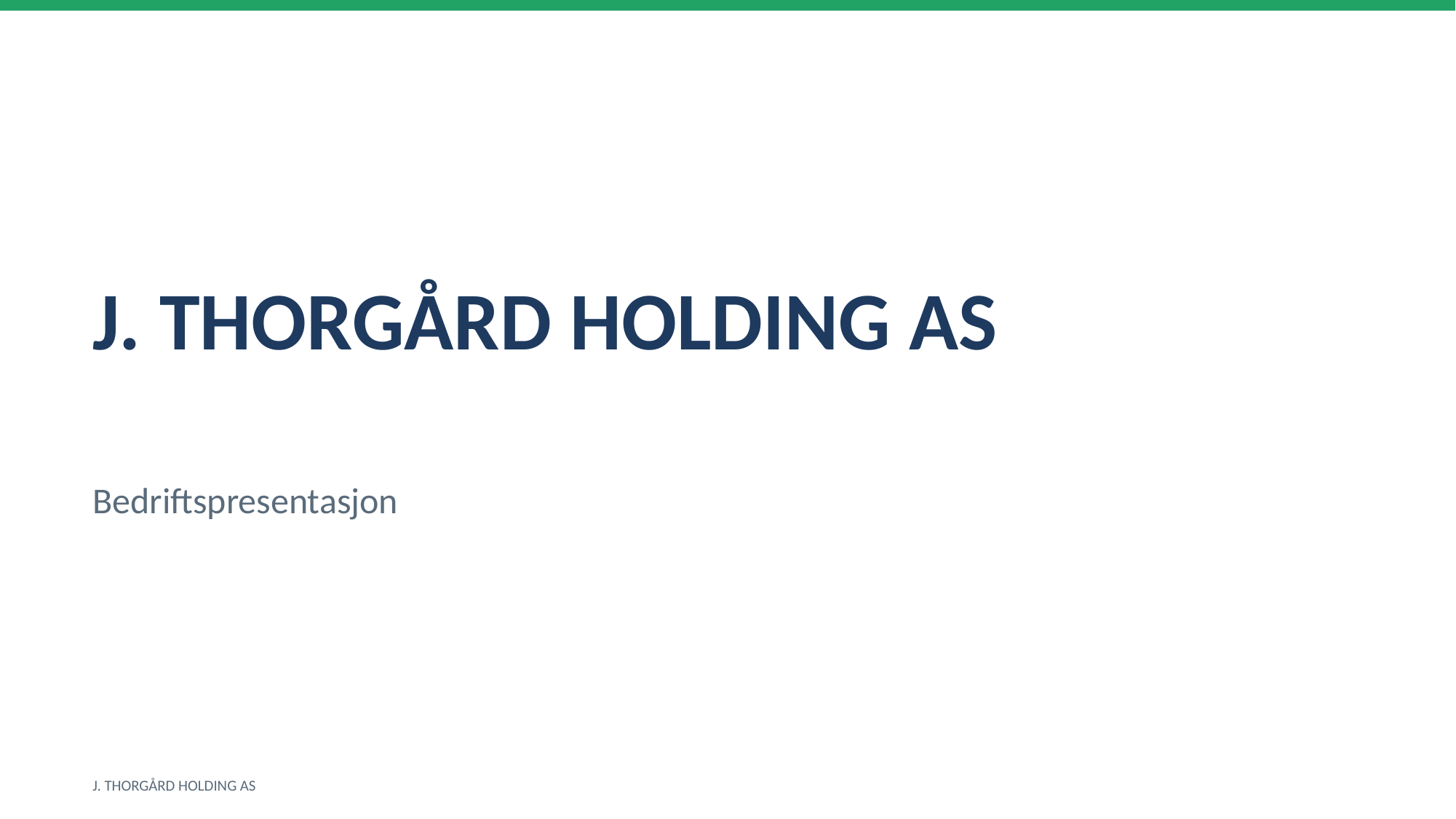

J. THORGÅRD HOLDING AS
Bedriftspresentasjon
J. THORGÅRD HOLDING AS